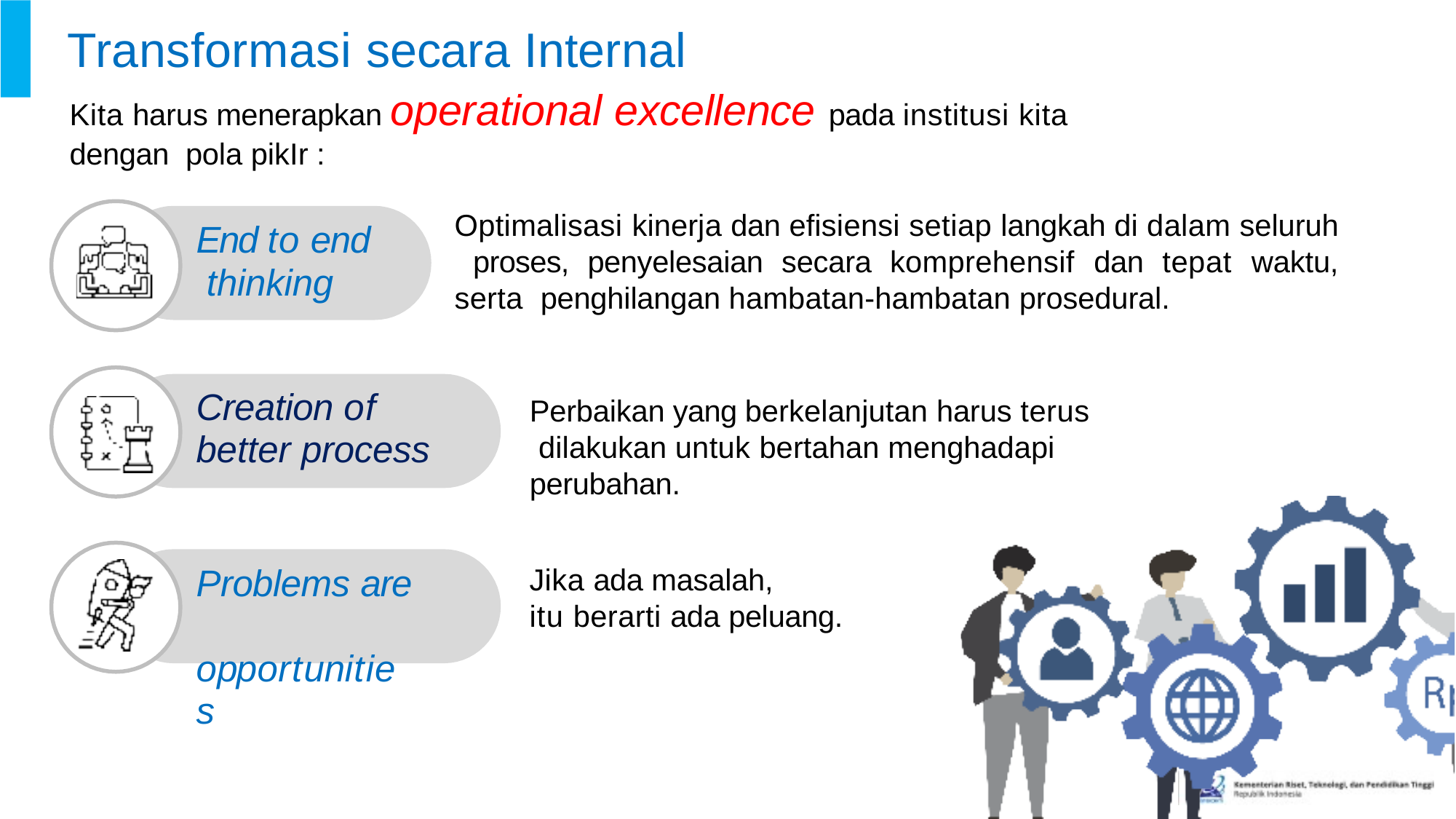

# Transformasi secara Internal
Kita harus menerapkan operational excellence	pada institusi kita dengan  pola pikIr :

Optimalisasi kinerja dan eﬁsiensi setiap langkah di dalam seluruh  proses, penyelesaian secara komprehensif dan tepat waktu, serta  penghilangan hambatan-hambatan prosedural.

End to end  thinking

Creation of  better process
Perbaikan yang berkelanjutan harus terus  dilakukan untuk bertahan menghadapi  perubahan.

Problems are  opportunities
Jika ada masalah,
itu berarti ada peluang.

37